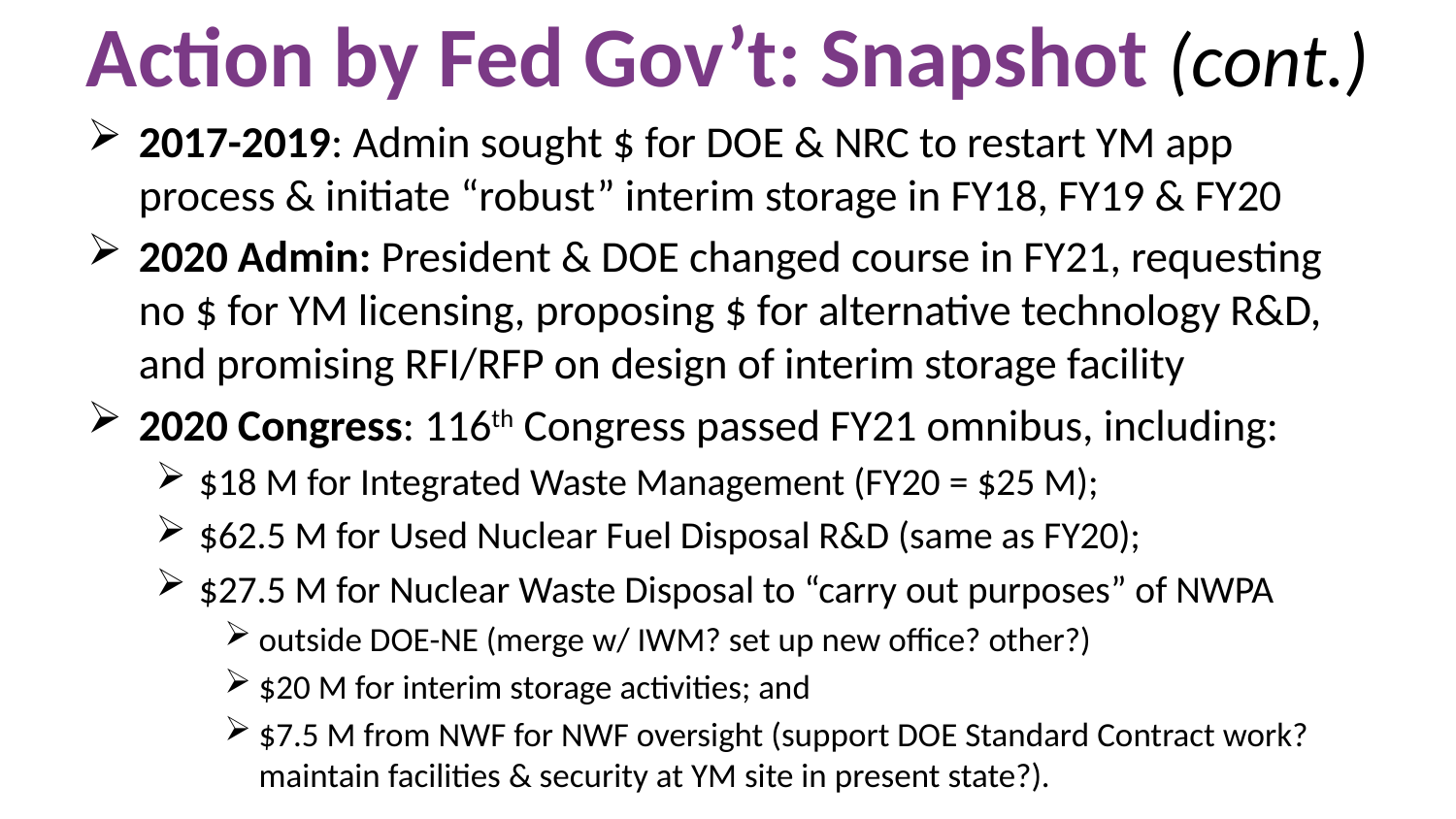

# Action by Fed Gov’t: Snapshot (cont.)
2017-2019: Admin sought $ for DOE & NRC to restart YM app process & initiate “robust” interim storage in FY18, FY19 & FY20
2020 Admin: President & DOE changed course in FY21, requesting no $ for YM licensing, proposing $ for alternative technology R&D, and promising RFI/RFP on design of interim storage facility
2020 Congress: 116th Congress passed FY21 omnibus, including:
$18 M for Integrated Waste Management (FY20 = $25 M);
$62.5 M for Used Nuclear Fuel Disposal R&D (same as FY20);
$27.5 M for Nuclear Waste Disposal to “carry out purposes” of NWPA
outside DOE-NE (merge w/ IWM? set up new office? other?)
$20 M for interim storage activities; and
$7.5 M from NWF for NWF oversight (support DOE Standard Contract work? maintain facilities & security at YM site in present state?).
10